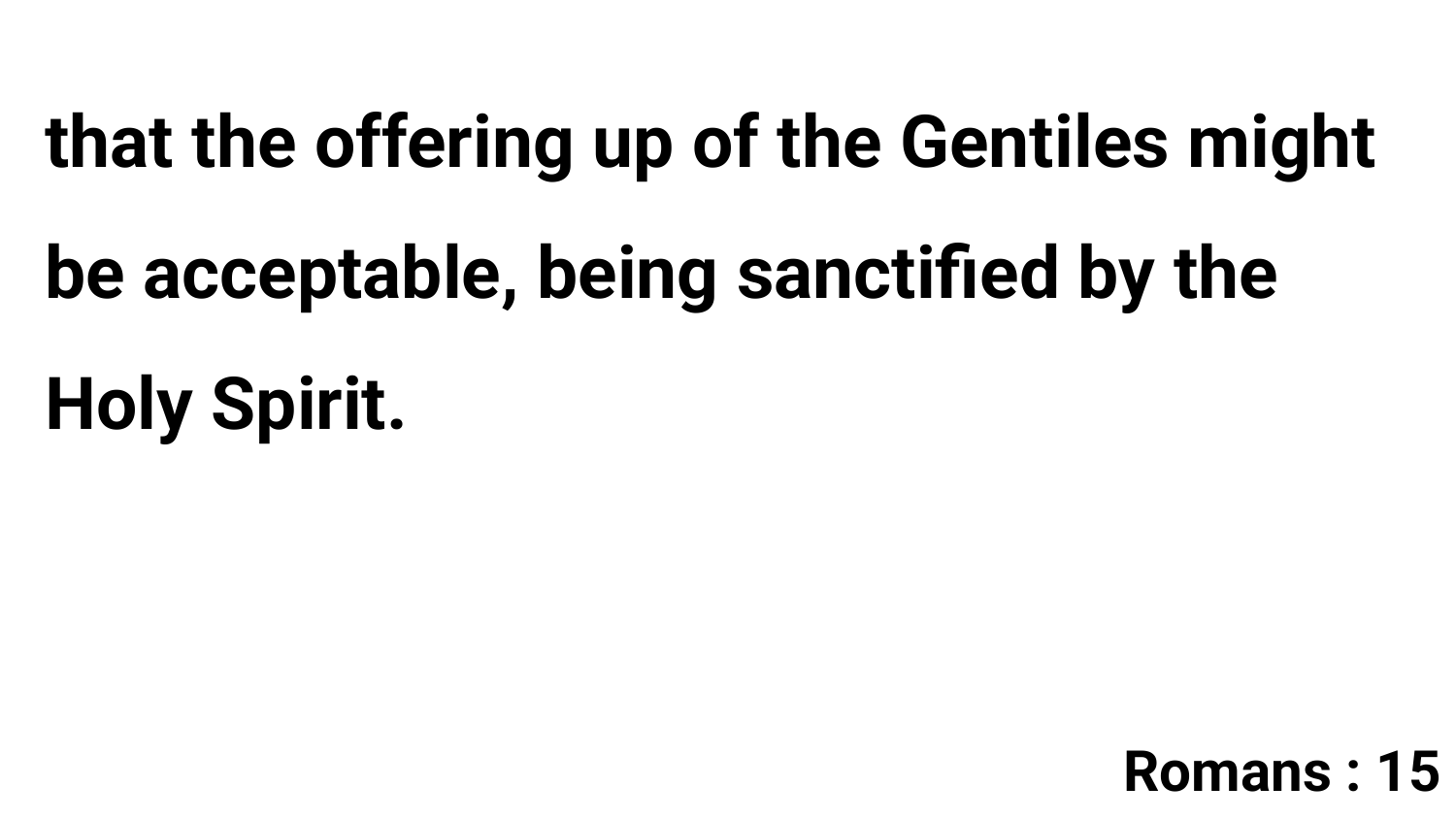

that the offering up of the Gentiles might be acceptable, being sanctified by the Holy Spirit.
Romans : 15